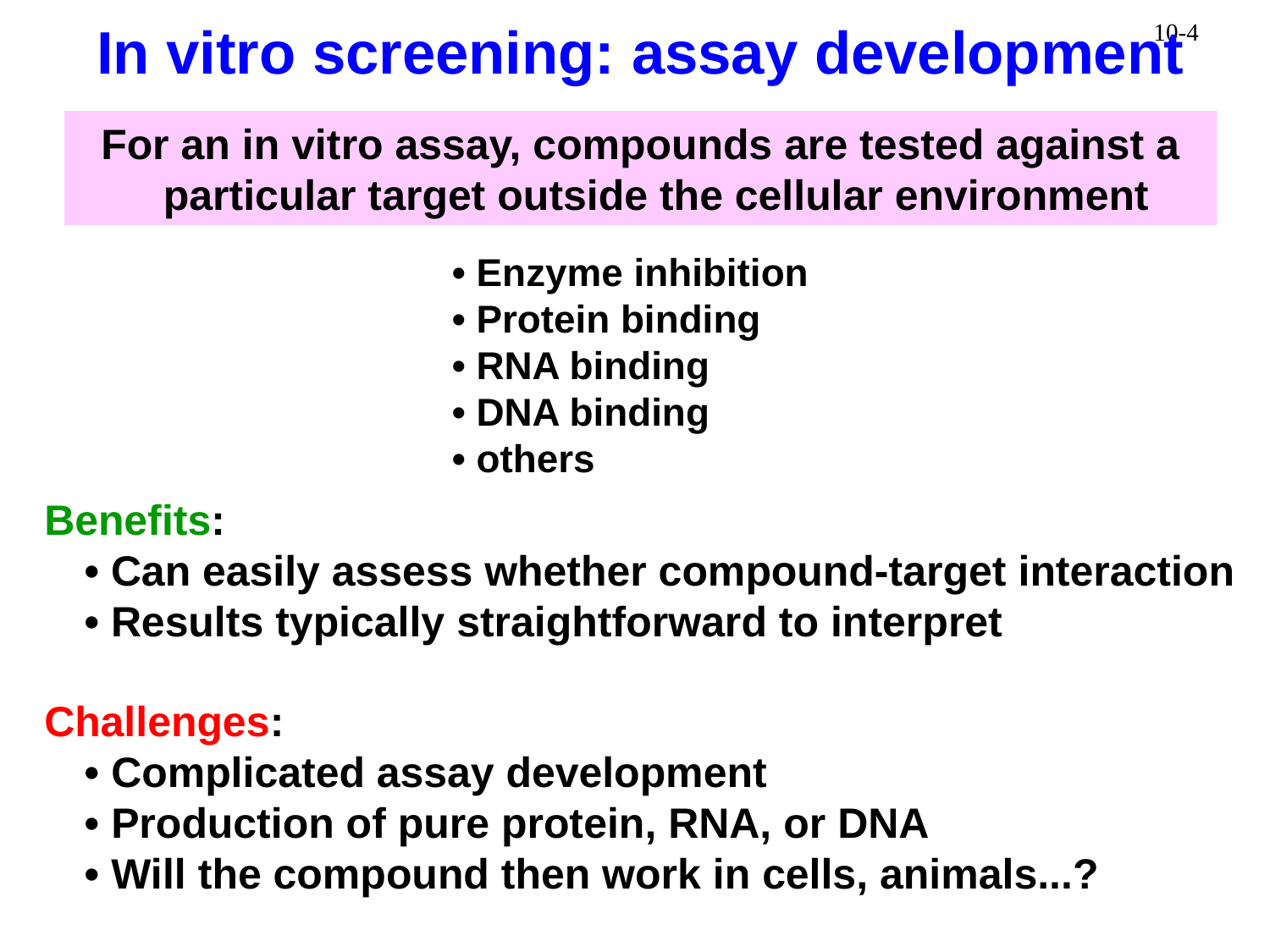

In vitro screening: assay development
For an in vitro assay, compounds are tested against a particular target outside the cellular environment
• Enzyme inhibition
• Protein binding
• RNA binding
• DNA binding
• others
Benefits:
	• Can easily assess whether compound-target interaction
	• Results typically straightforward to interpret
Challenges:
	• Complicated assay development
	• Production of pure protein, RNA, or DNA
	• Will the compound then work in cells, animals...?